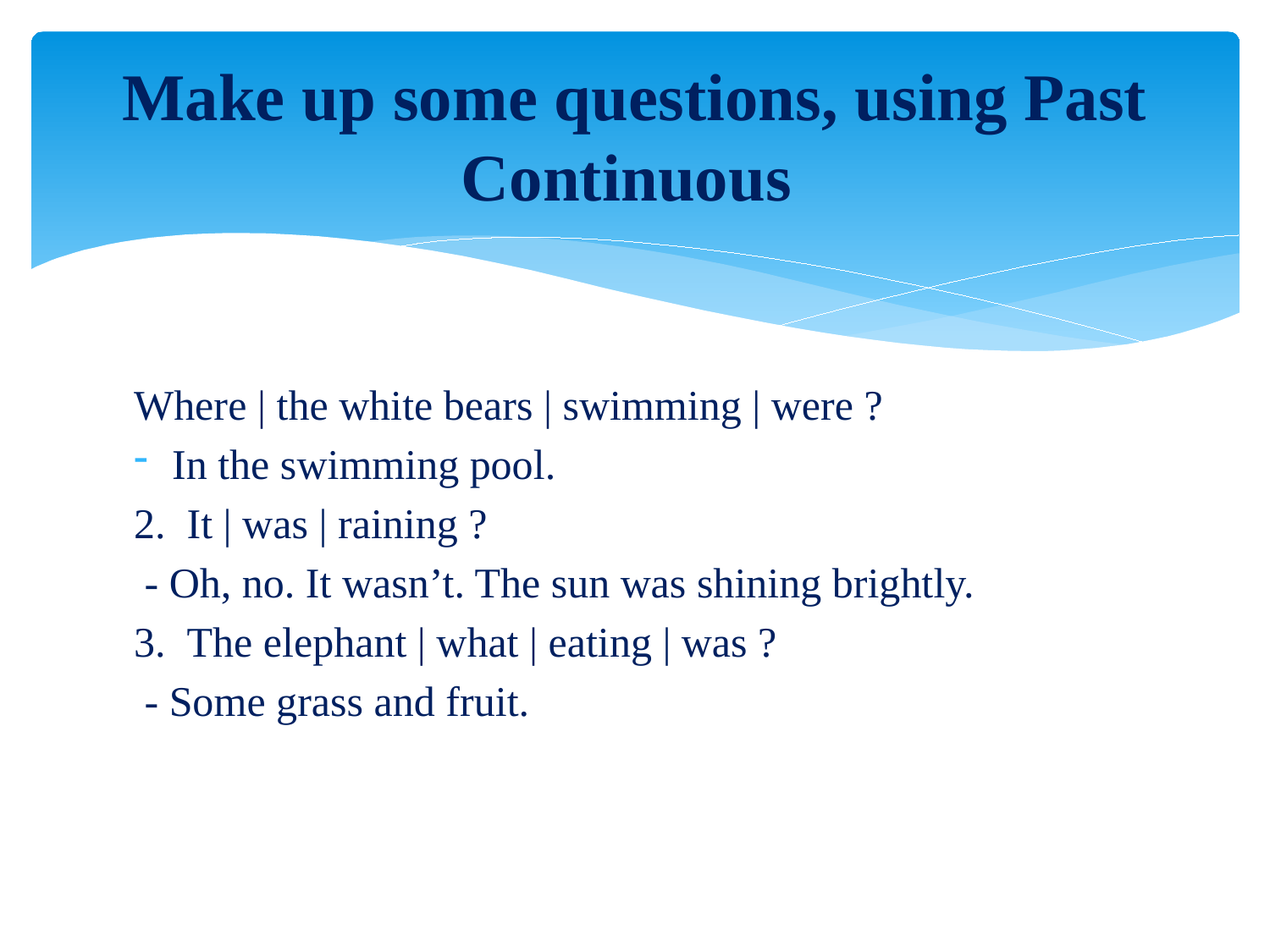

# Make up some questions, using Past Continuous
Where | the white bears | swimming | were ?
In the swimming pool.
2.  It | was | raining ?
 - Oh, no. It wasn’t. The sun was shining brightly.
3.  The elephant | what | eating | was ?
 - Some grass and fruit.